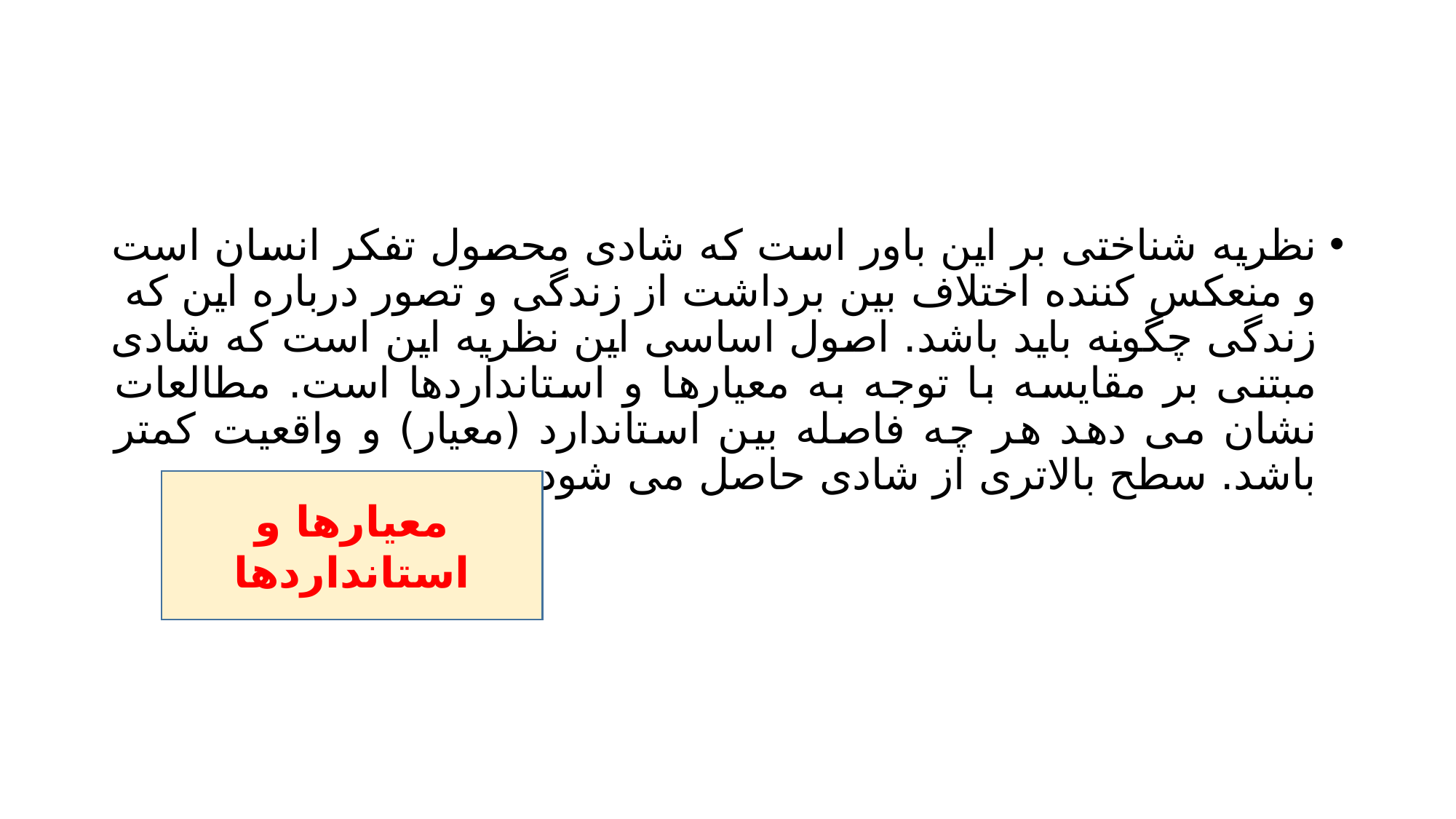

#
نظریه شناختی بر این باور است که شادی محصول تفکر انسان است و منعکس کننده اختلاف بین برداشت از زندگی و تصور درباره این که  زندگی چگونه باید باشد. اصول اساسی این نظریه این است که شادی مبتنی بر مقایسه با توجه به معیارها و استانداردها است. مطالعات نشان می دهد هر چه فاصله بین استاندارد (معیار) و واقعیت کمتر باشد. سطح بالاتری از شادی حاصل می شود
معیارها و استانداردها